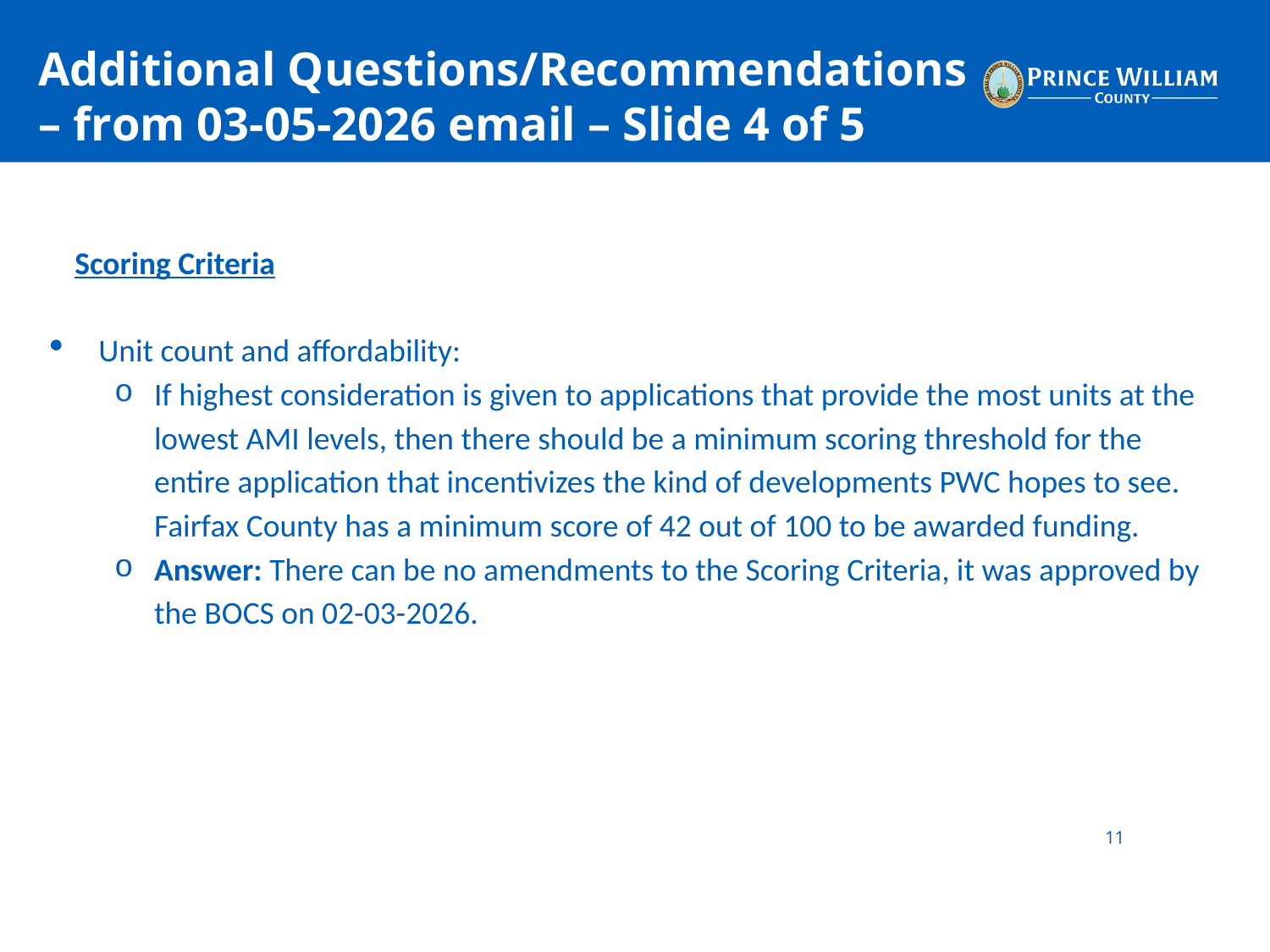

# Additional Questions/Recommendations – from 03-05-2026 email – Slide 4 of 5
Scoring Criteria

Unit count and affordability:
If highest consideration is given to applications that provide the most units at the lowest AMI levels, then there should be a minimum scoring threshold for the entire application that incentivizes the kind of developments PWC hopes to see. Fairfax County has a minimum score of 42 out of 100 to be awarded funding.
Answer: There can be no amendments to the Scoring Criteria, it was approved by the BOCS on 02-03-2026.

11